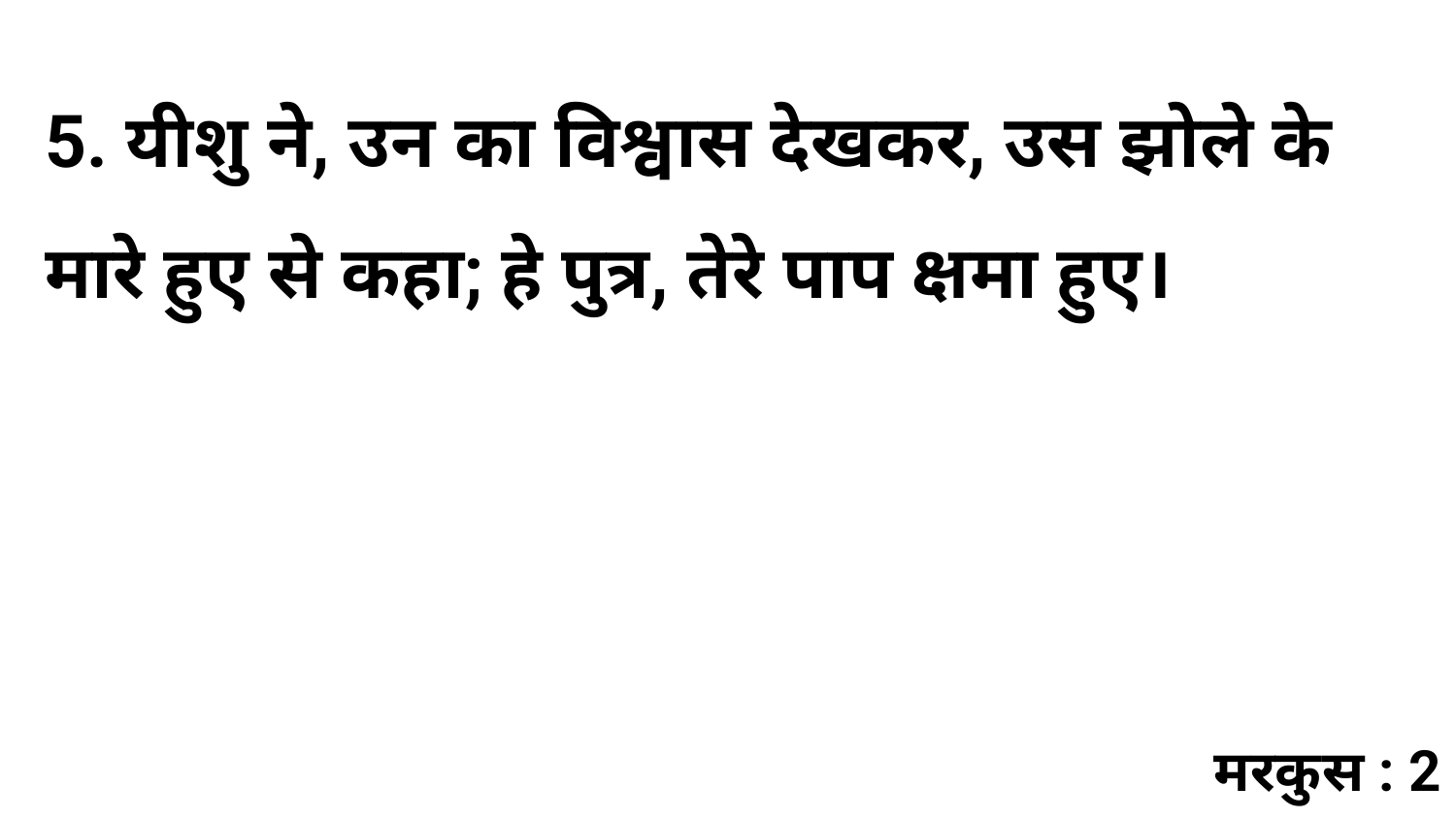

5. यीशु ने, उन का विश्वास देखकर, उस झोले के मारे हुए से कहा; हे पुत्र, तेरे पाप क्षमा हुए।
मरकुस : 2